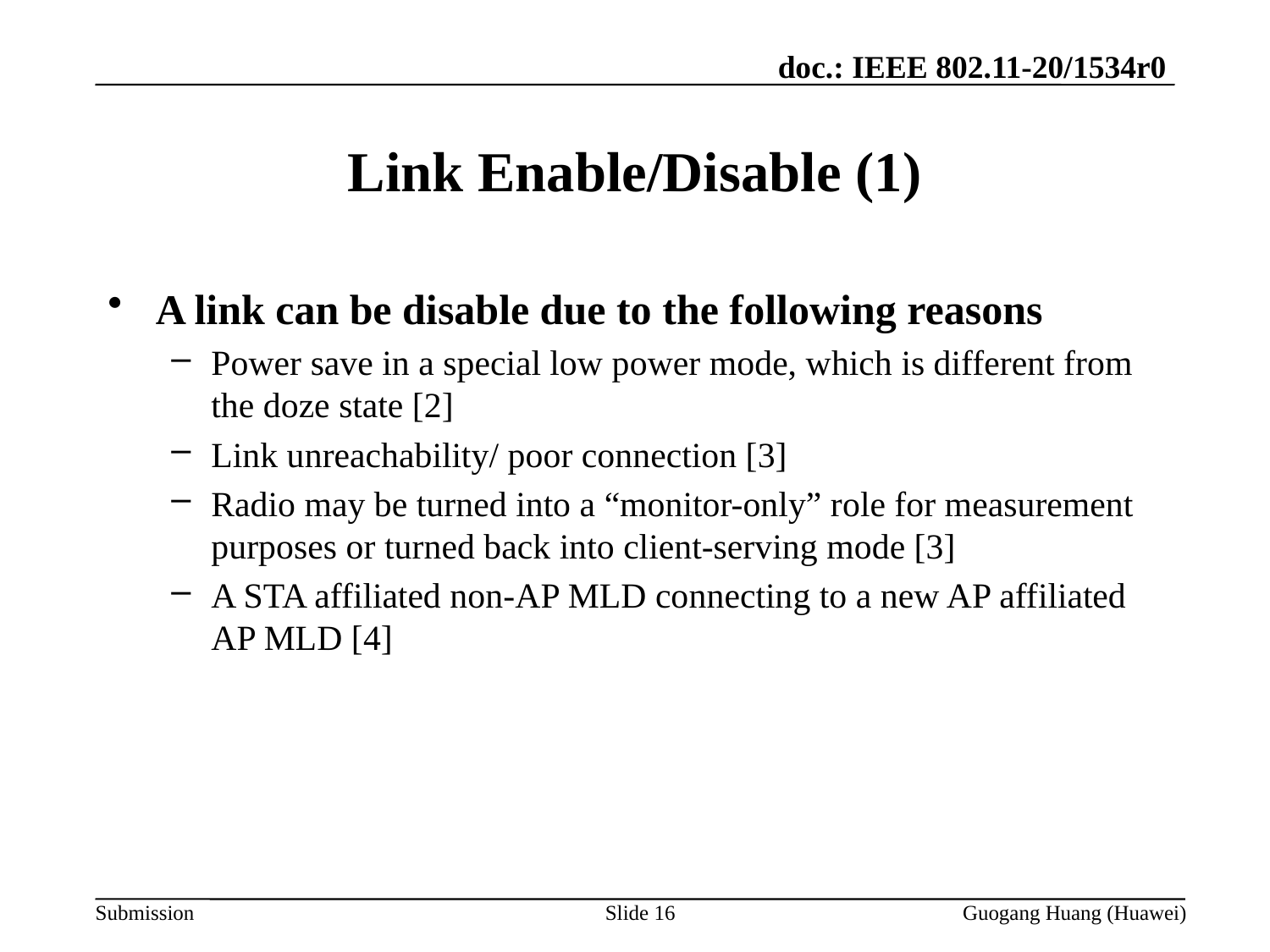

# Link Enable/Disable (1)
A link can be disable due to the following reasons
Power save in a special low power mode, which is different from the doze state [2]
Link unreachability/ poor connection [3]
Radio may be turned into a “monitor-only” role for measurement purposes or turned back into client-serving mode [3]
A STA affiliated non-AP MLD connecting to a new AP affiliated AP MLD [4]

Slide 16
Guogang Huang (Huawei)